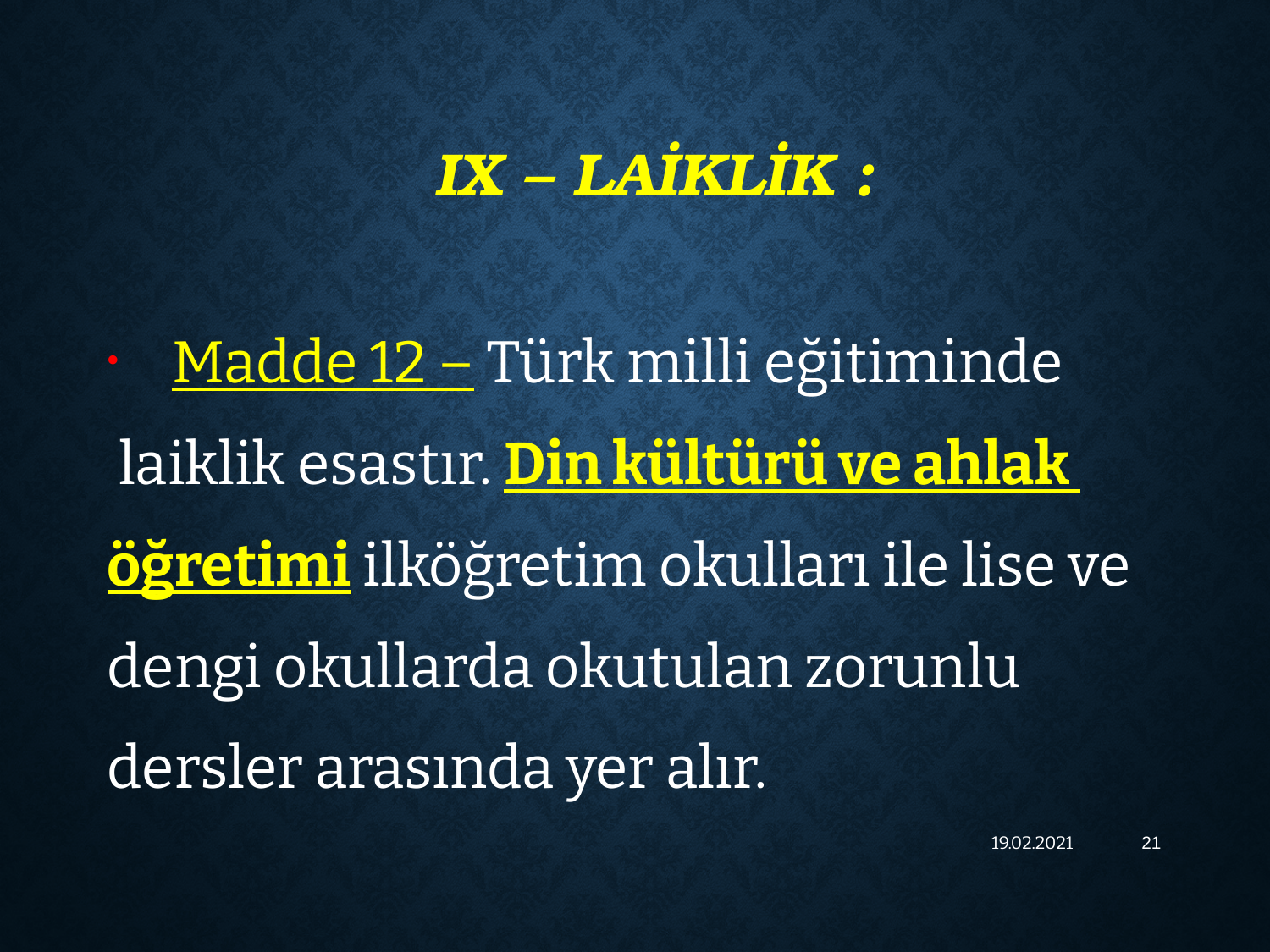

# IX – Laiklik :
     Madde 12 – Türk milli eğitiminde
 laiklik esastır. Din kültürü ve ahlak
öğretimi ilköğretim okulları ile lise ve
dengi okullarda okutulan zorunlu
dersler arasında yer alır.
19.02.2021
21